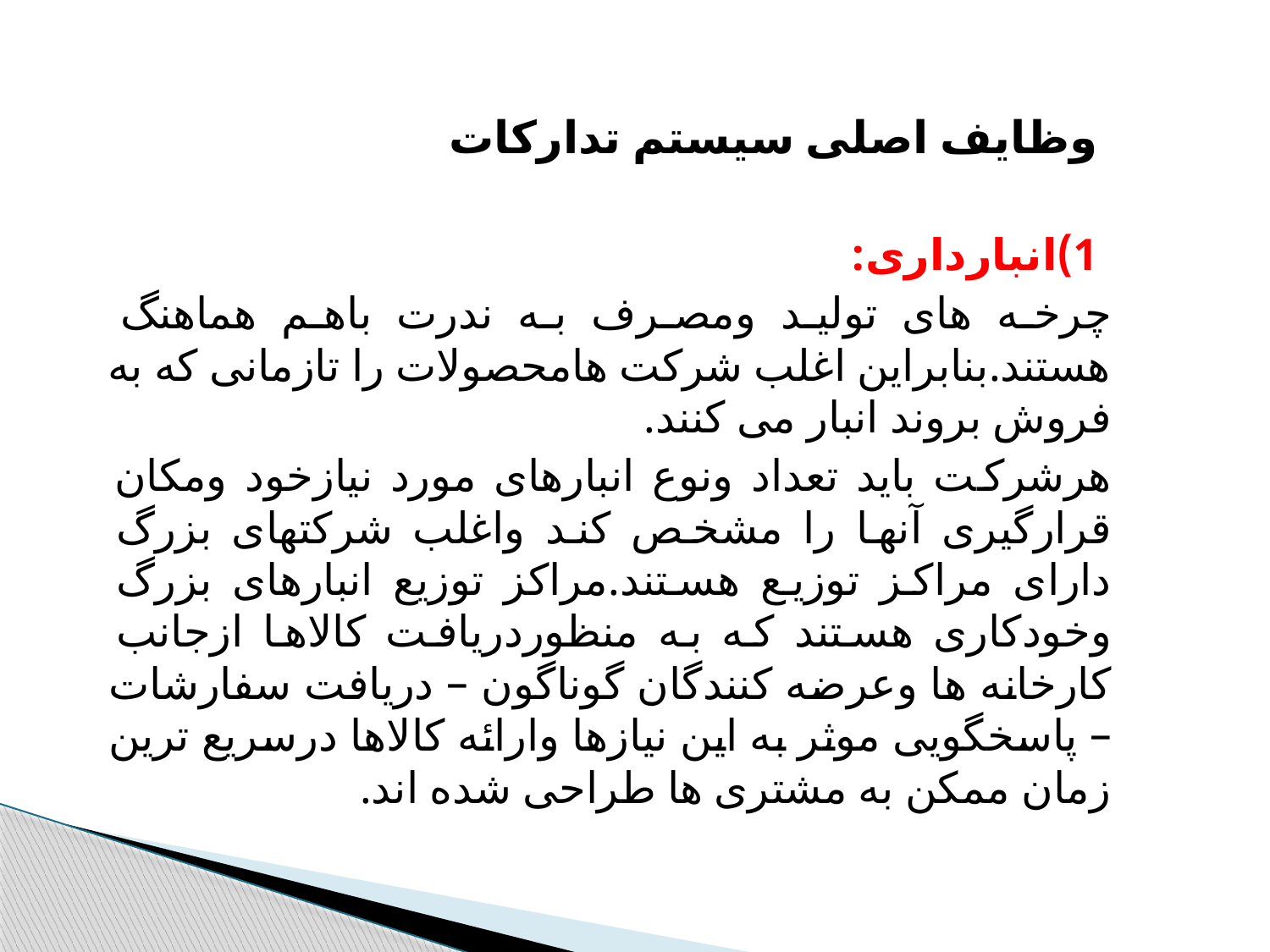

وظایف اصلی سیستم تدارکات

1)انبارداری:
چرخه های تولید ومصرف به ندرت باهم هماهنگ هستند.بنابراین اغلب شرکت هامحصولات را تازمانی که به فروش بروند انبار می کنند.
هرشرکت باید تعداد ونوع انبارهای مورد نیازخود ومکان قرارگیری آنها را مشخص کند واغلب شرکتهای بزرگ دارای مراکز توزیع هستند.مراکز توزیع انبارهای بزرگ وخودکاری هستند که به منظوردریافت کالاها ازجانب کارخانه ها وعرضه کنندگان گوناگون – دریافت سفارشات – پاسخگویی موثر به این نیازها وارائه کالاها درسریع ترین زمان ممکن به مشتری ها طراحی شده اند.